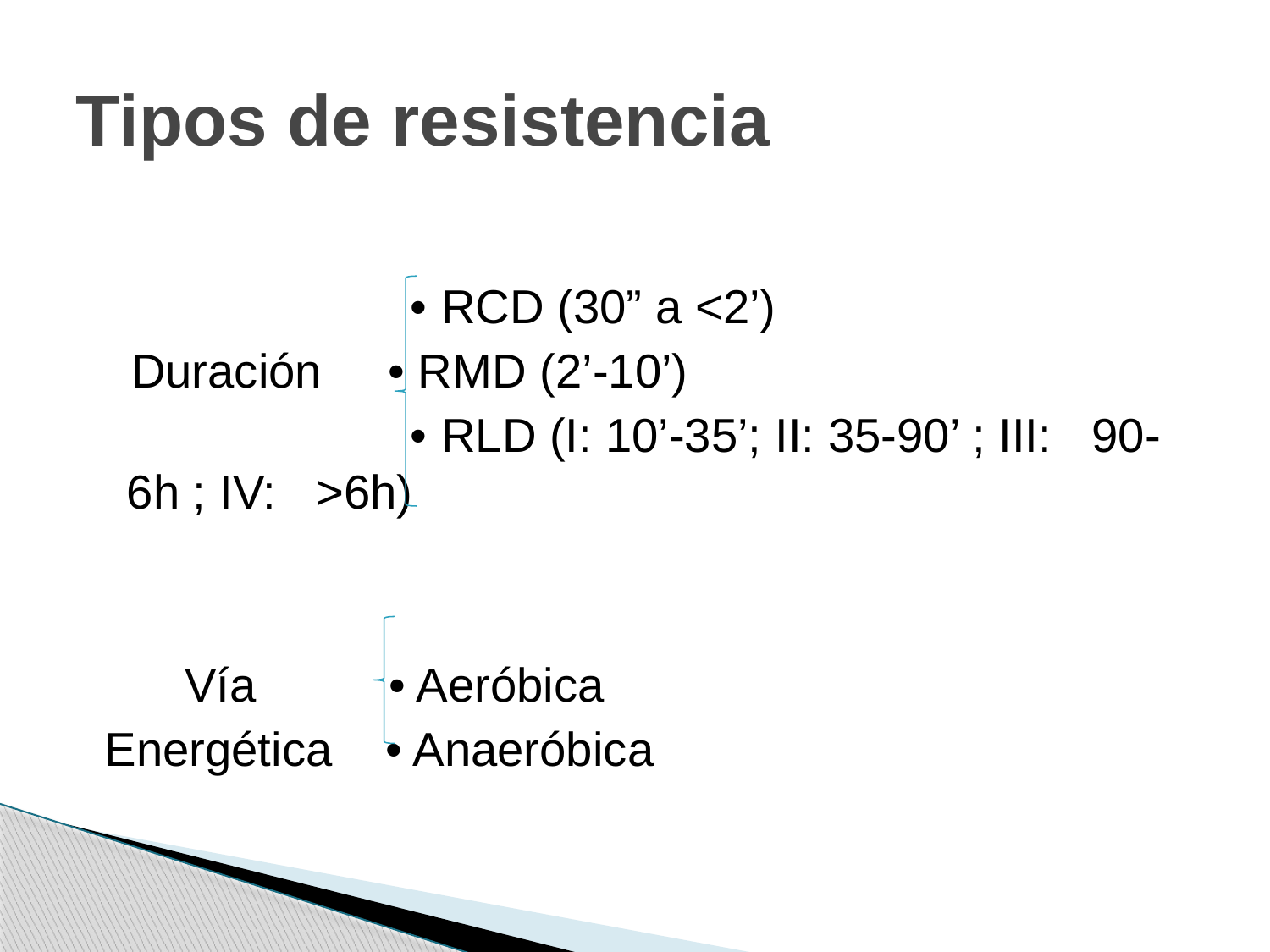

# Tipos de resistencia

                        • RCD (30” a <2’)
   Duración     • RMD (2’-10’)
                        • RLD (I: 10’-35’; II: 35-90’ ; III:   90-6h ; IV:   >6h)

       Vía          • Aeróbica
 Energética    • Anaeróbica